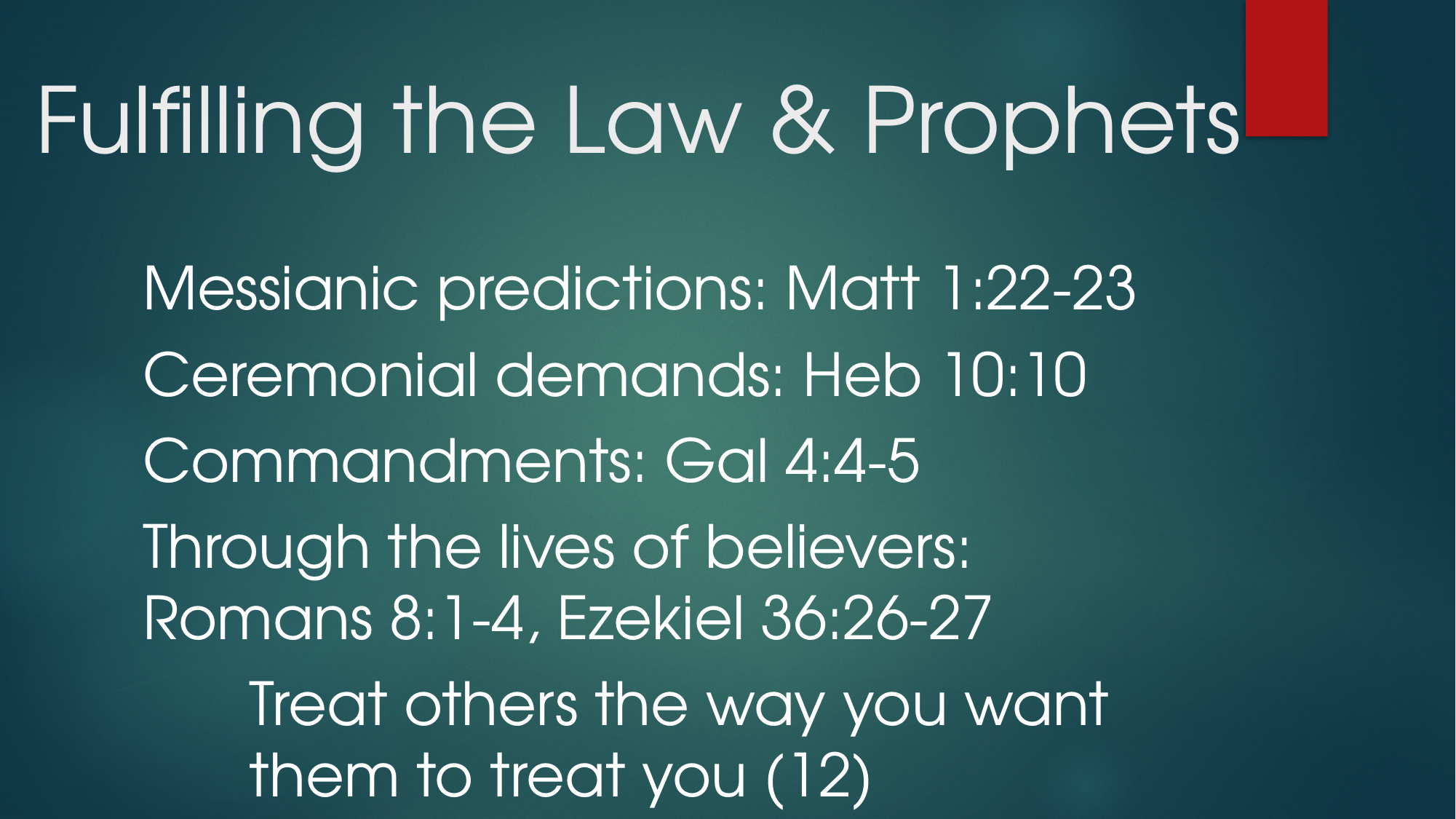

# Fulfilling the Law & Prophets
Messianic predictions: Matt 1:22-23
Ceremonial demands: Heb 10:10
Commandments: Gal 4:4-5
Through the lives of believers: Romans 8:1-4, Ezekiel 36:26-27
	Treat others the way you want 	them to treat you (12)